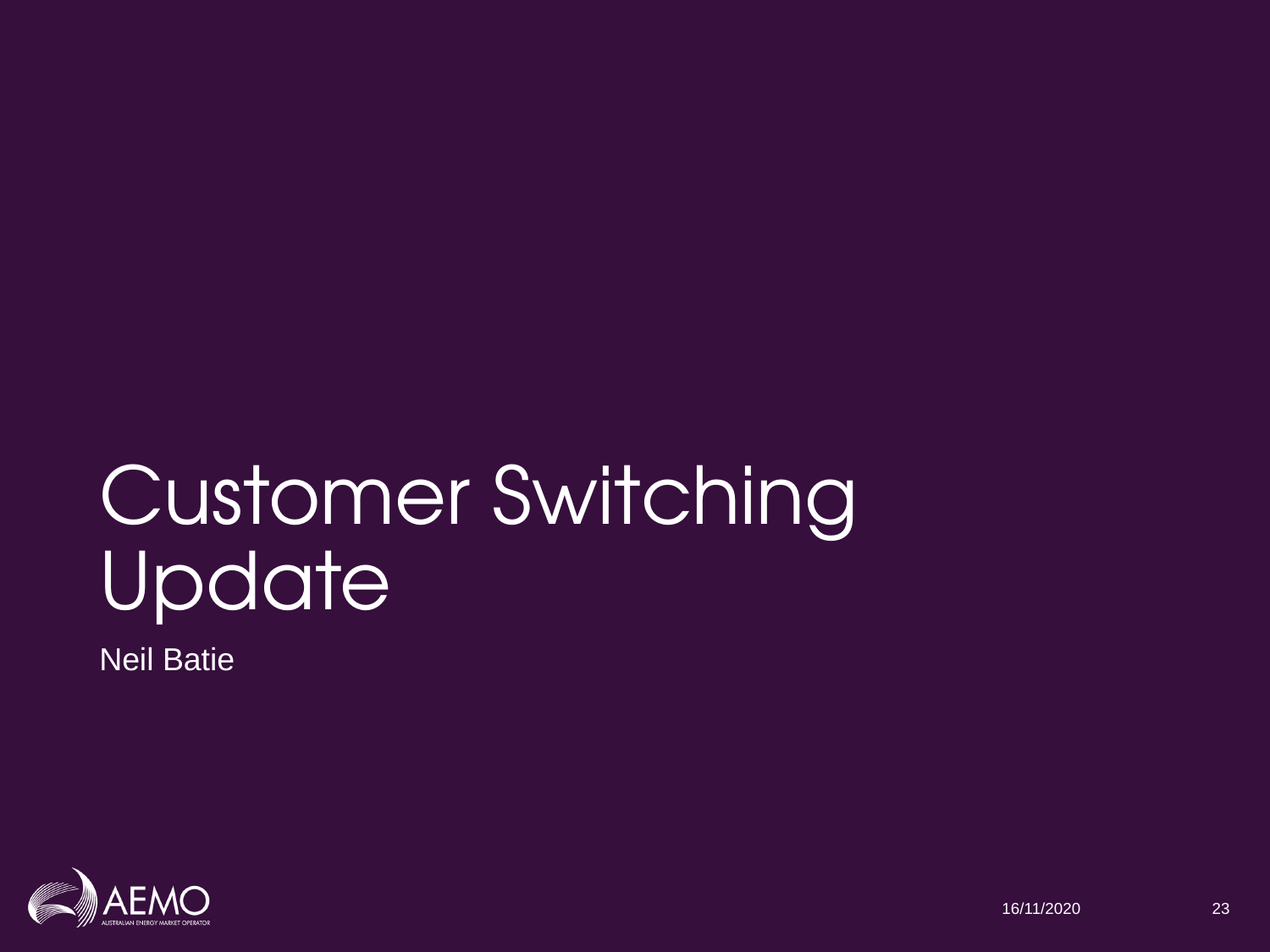

# Customer Switching Update
Neil Batie

16/11/2020
23